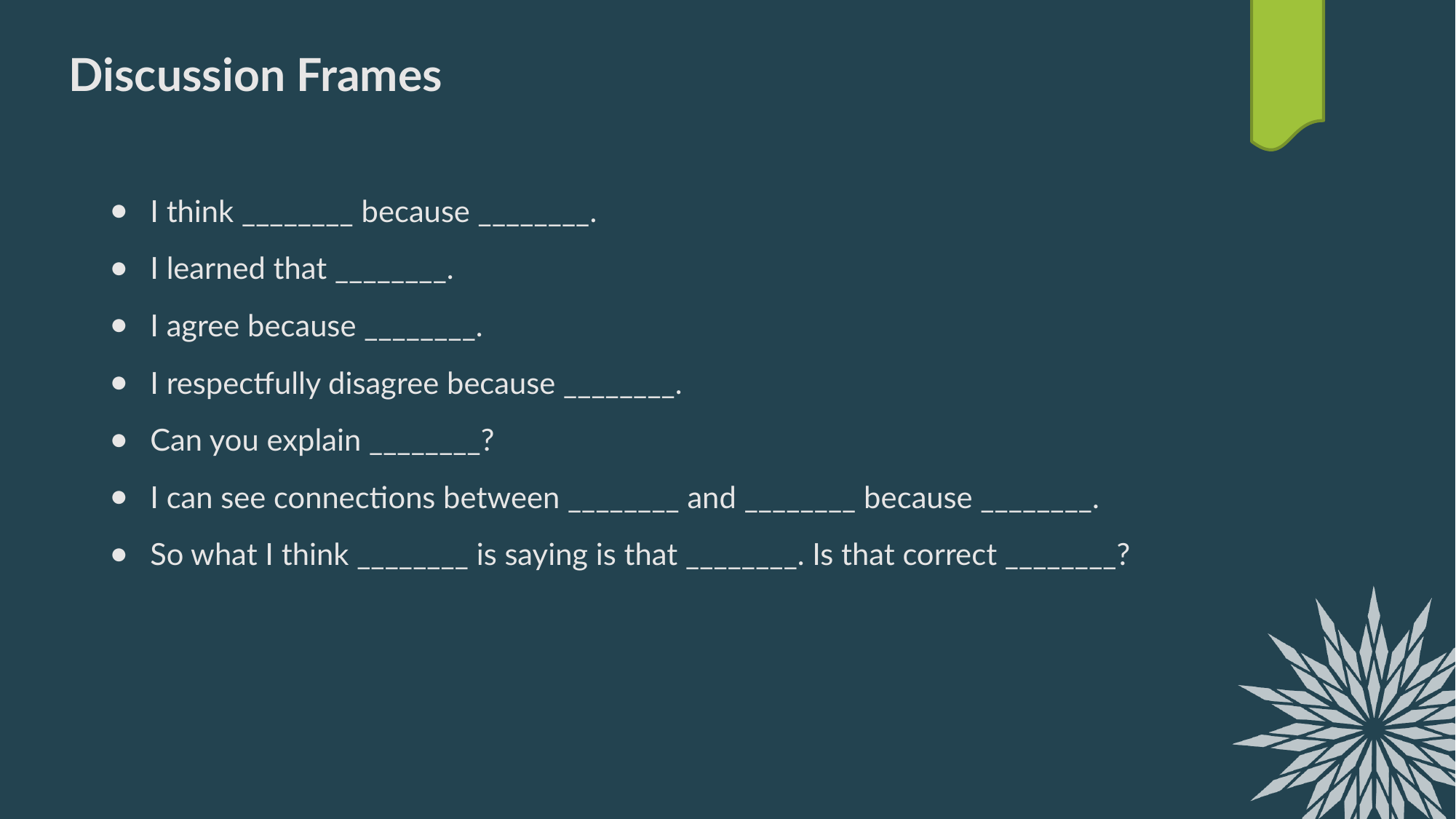

# Discussion Frames
I think ________ because ________.
I learned that ________.
I agree because ________.
I respectfully disagree because ________.
Can you explain ________?
I can see connections between ________ and ________ because ________.
So what I think ________ is saying is that ________. Is that correct ________?